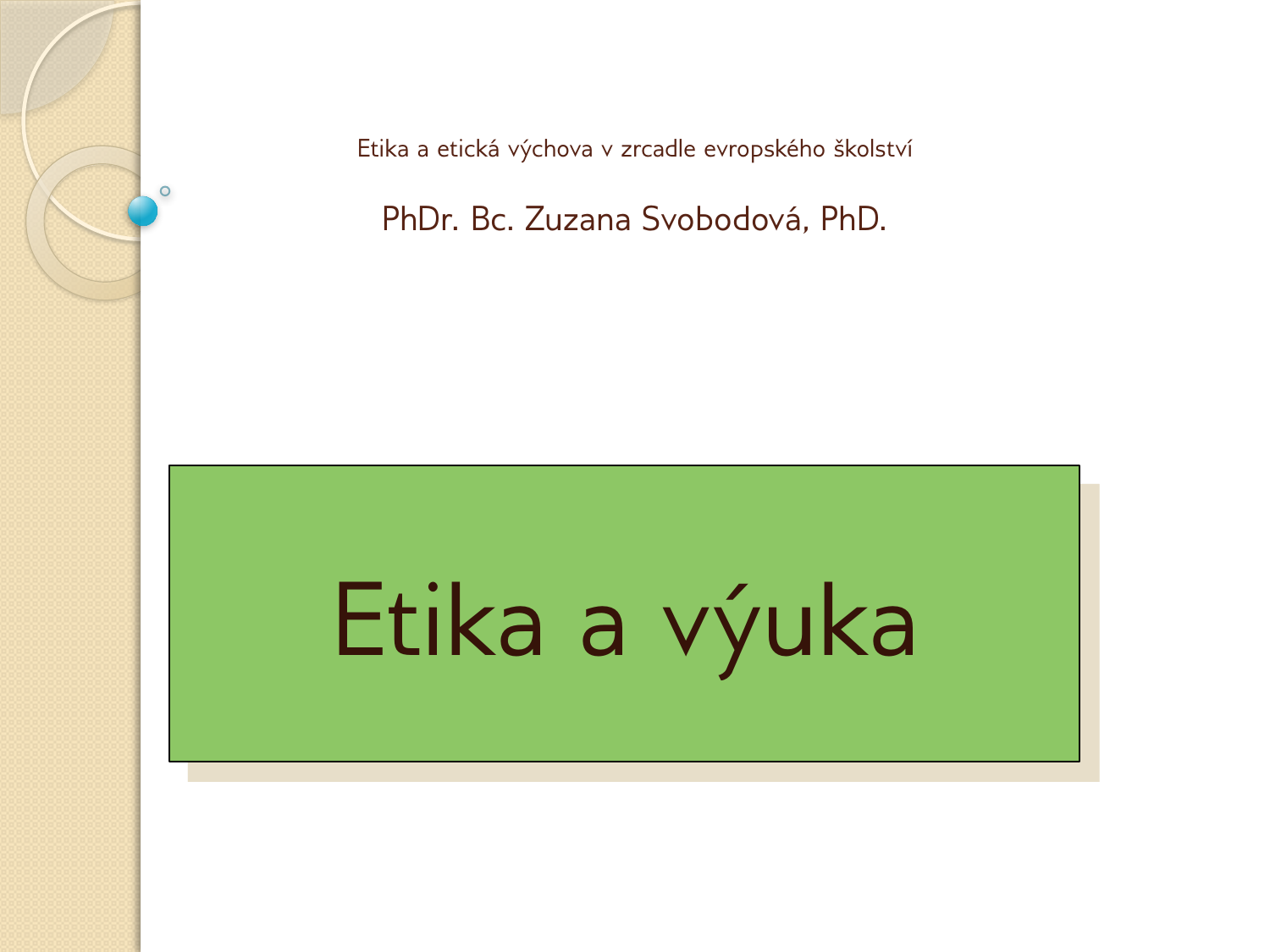

# Etika a etická výchova v zrcadle evropského školství PhDr. Bc. Zuzana Svobodová, PhD.
Etika a výuka